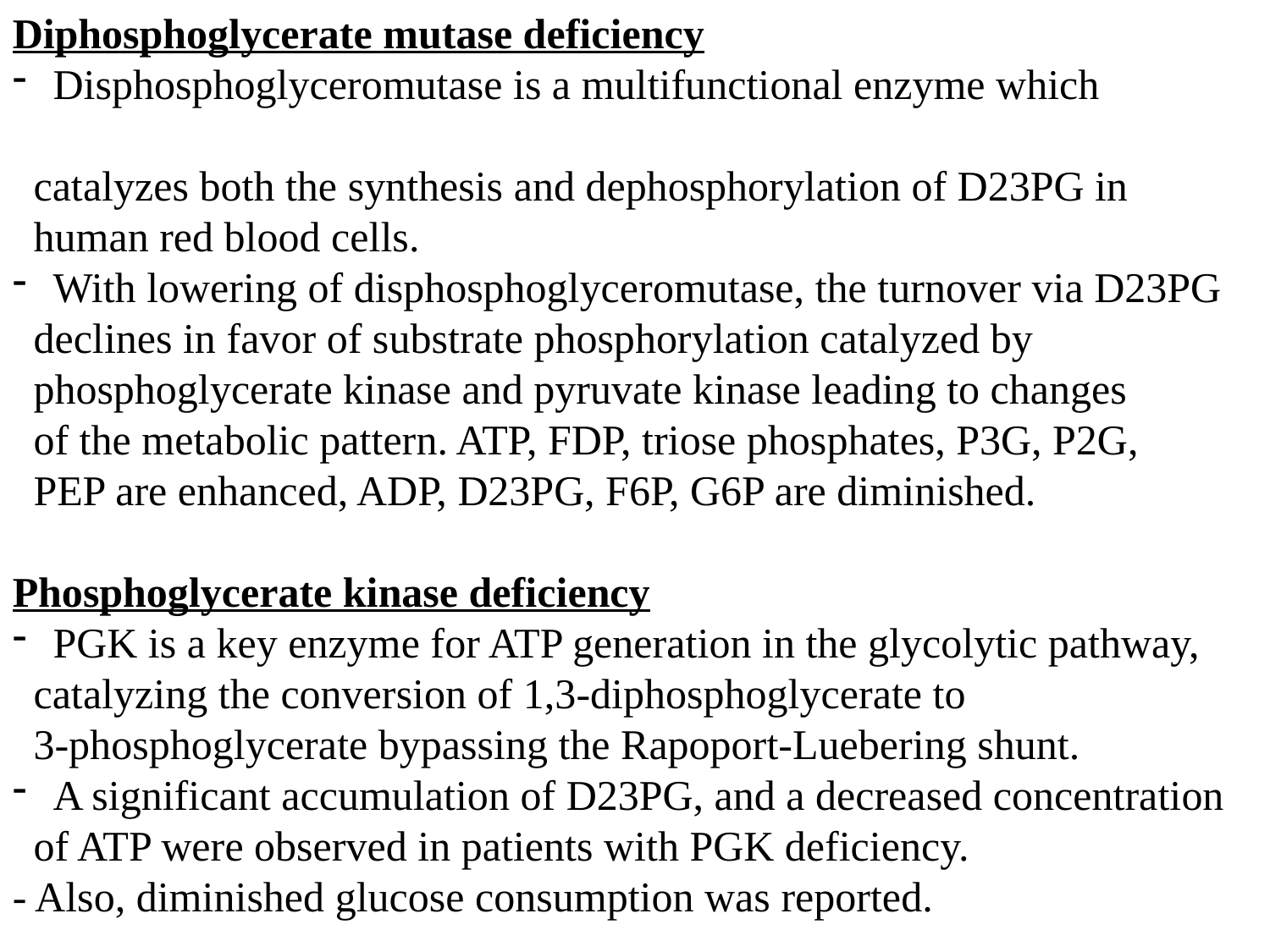

Diphosphoglycerate mutase deficiency
 Disphosphoglyceromutase is a multifunctional enzyme which
  catalyzes both the synthesis and dephosphorylation of D23PG in
  human red blood cells.
 With lowering of disphosphoglyceromutase, the turnover via D23PG
  declines in favor of substrate phosphorylation catalyzed by
  phosphoglycerate kinase and pyruvate kinase leading to changes
  of the metabolic pattern. ATP, FDP, triose phosphates, P3G, P2G,
  PEP are enhanced, ADP, D23PG, F6P, G6P are diminished.

Phosphoglycerate kinase deficiency
 PGK is a key enzyme for ATP generation in the glycolytic pathway,
  catalyzing the conversion of 1,3-diphosphoglycerate to
  3-phosphoglycerate bypassing the Rapoport-Luebering shunt.
 A significant accumulation of D23PG, and a decreased concentration
  of ATP were observed in patients with PGK deficiency.
- Also, diminished glucose consumption was reported.